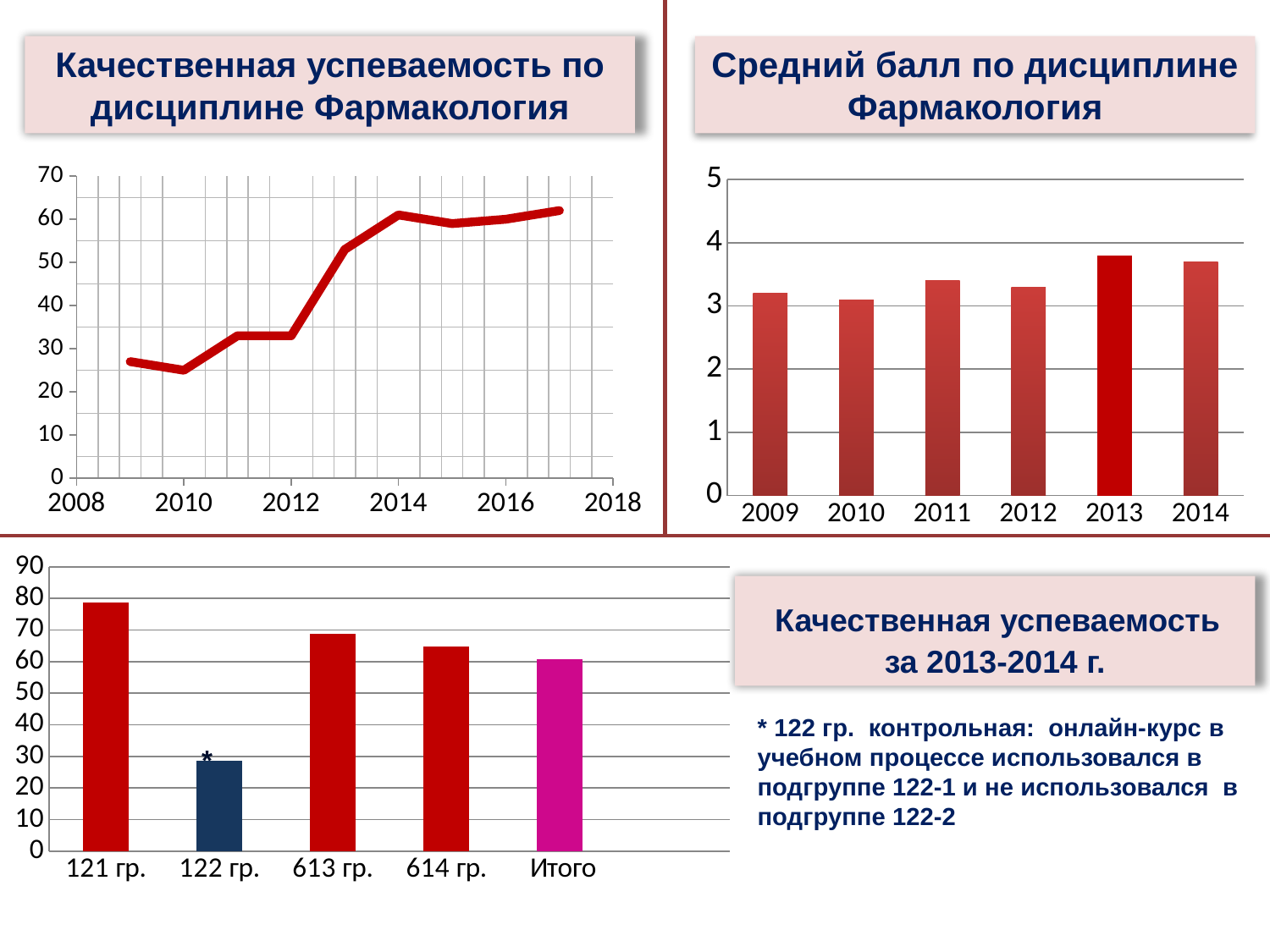

Средний балл по дисциплине Фармакология
Качественная успеваемость по дисциплине Фармакология

### Chart

| Category | Значения Y |
|---|---|

### Chart

| Category | Значения Y |
|---|---|
| 2009 | 3.2 |
| 2010 | 3.1 |
| 2011 | 3.4 |
| 2012 | 3.3 |
| 2013 | 3.8 |
| 2014 | 3.7 |

### Chart

| Category | Значения Y |
|---|---|
| 121 гр. | 78.6 |
| 122 гр. | 28.6 |
| 613 гр. | 68.8 |
| 614 гр. | 64.7 |
|  Итого | 60.7 |
 Качественная успеваемость  за 2013-2014 г.
* 122 гр.  контрольная:  онлайн-курс в учебном процессе использовался в  подгруппе 122-1 и не использовался  в подгруппе 122-2
*